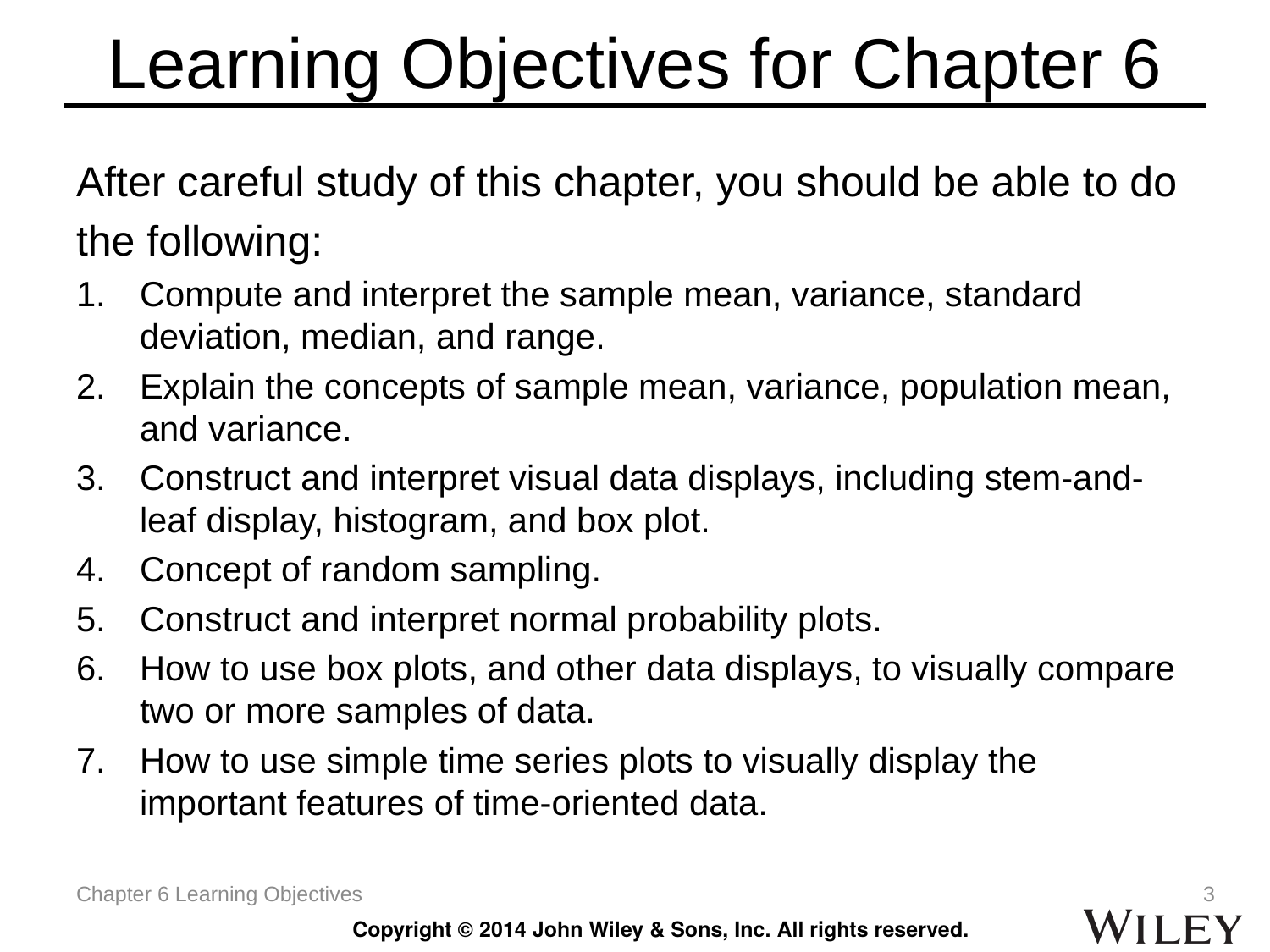

# Learning Objectives for Chapter 6
After careful study of this chapter, you should be able to do
the following:
Compute and interpret the sample mean, variance, standard deviation, median, and range.
Explain the concepts of sample mean, variance, population mean, and variance.
Construct and interpret visual data displays, including stem-and-leaf display, histogram, and box plot.
Concept of random sampling.
Construct and interpret normal probability plots.
How to use box plots, and other data displays, to visually compare two or more samples of data.
How to use simple time series plots to visually display the important features of time-oriented data.

Chapter 6 Learning Objectives
3